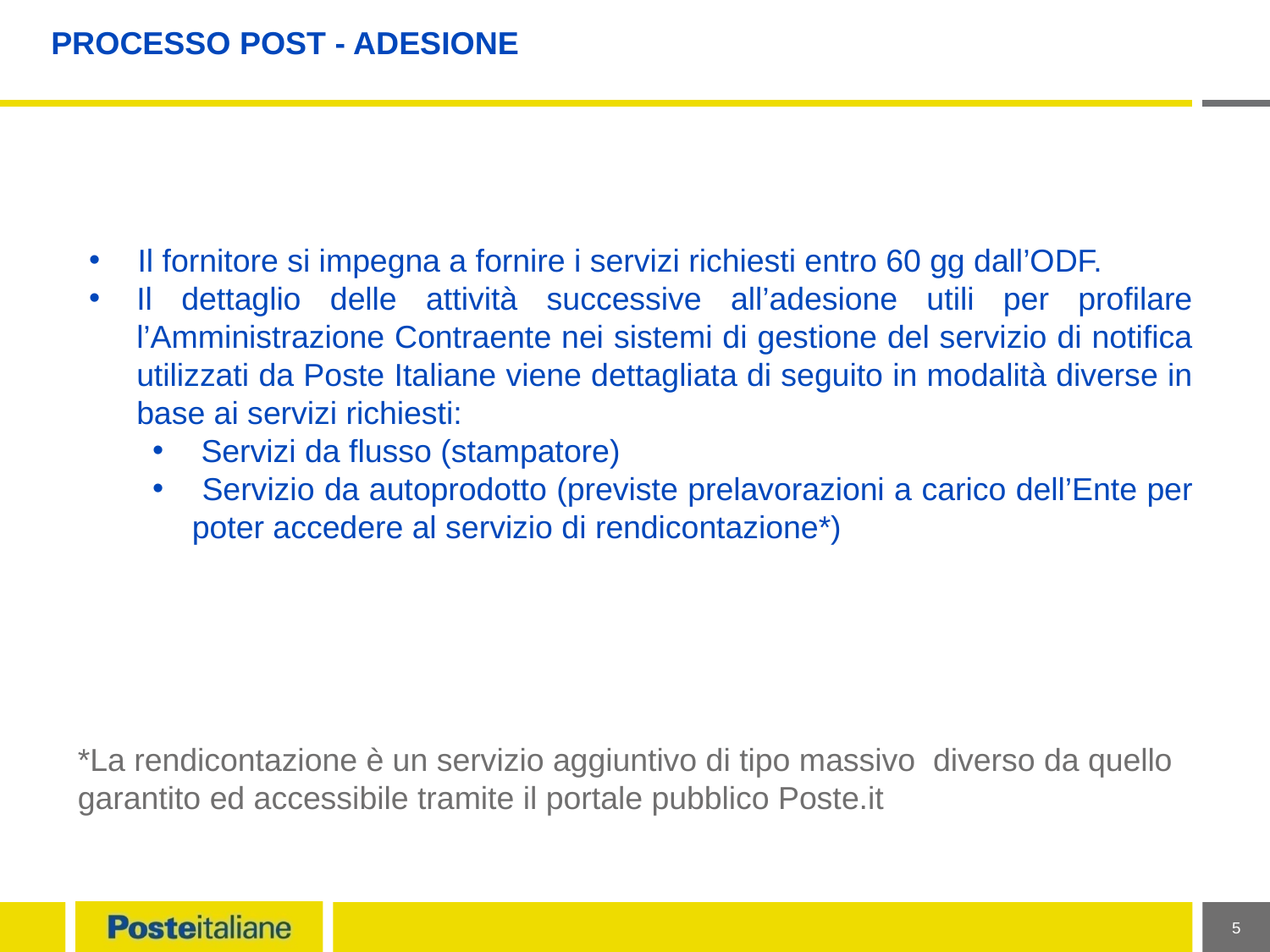

# PROCESSO POST - ADESIONE
 Il fornitore si impegna a fornire i servizi richiesti entro 60 gg dall’ODF.
Il dettaglio delle attività successive all’adesione utili per profilare l’Amministrazione Contraente nei sistemi di gestione del servizio di notifica utilizzati da Poste Italiane viene dettagliata di seguito in modalità diverse in base ai servizi richiesti:
 Servizi da flusso (stampatore)
 Servizio da autoprodotto (previste prelavorazioni a carico dell’Ente per poter accedere al servizio di rendicontazione*)

*La rendicontazione è un servizio aggiuntivo di tipo massivo  diverso da quello  garantito ed accessibile tramite il portale pubblico Poste.it
5